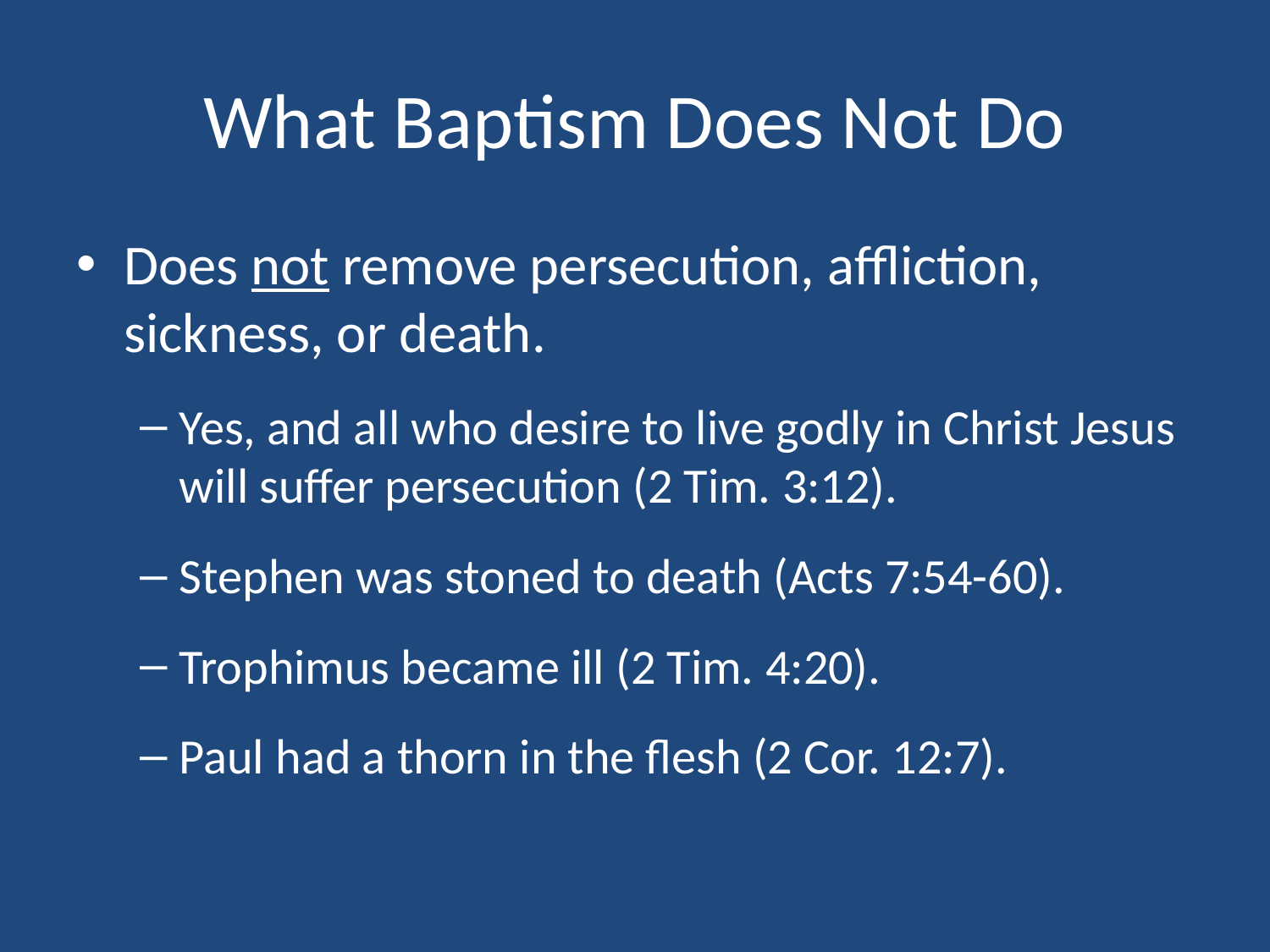

# What Baptism Does Not Do
Does not remove persecution, affliction, sickness, or death.
Yes, and all who desire to live godly in Christ Jesus will suffer persecution (2 Tim. 3:12).
Stephen was stoned to death (Acts 7:54-60).
Trophimus became ill (2 Tim. 4:20).
Paul had a thorn in the flesh (2 Cor. 12:7).